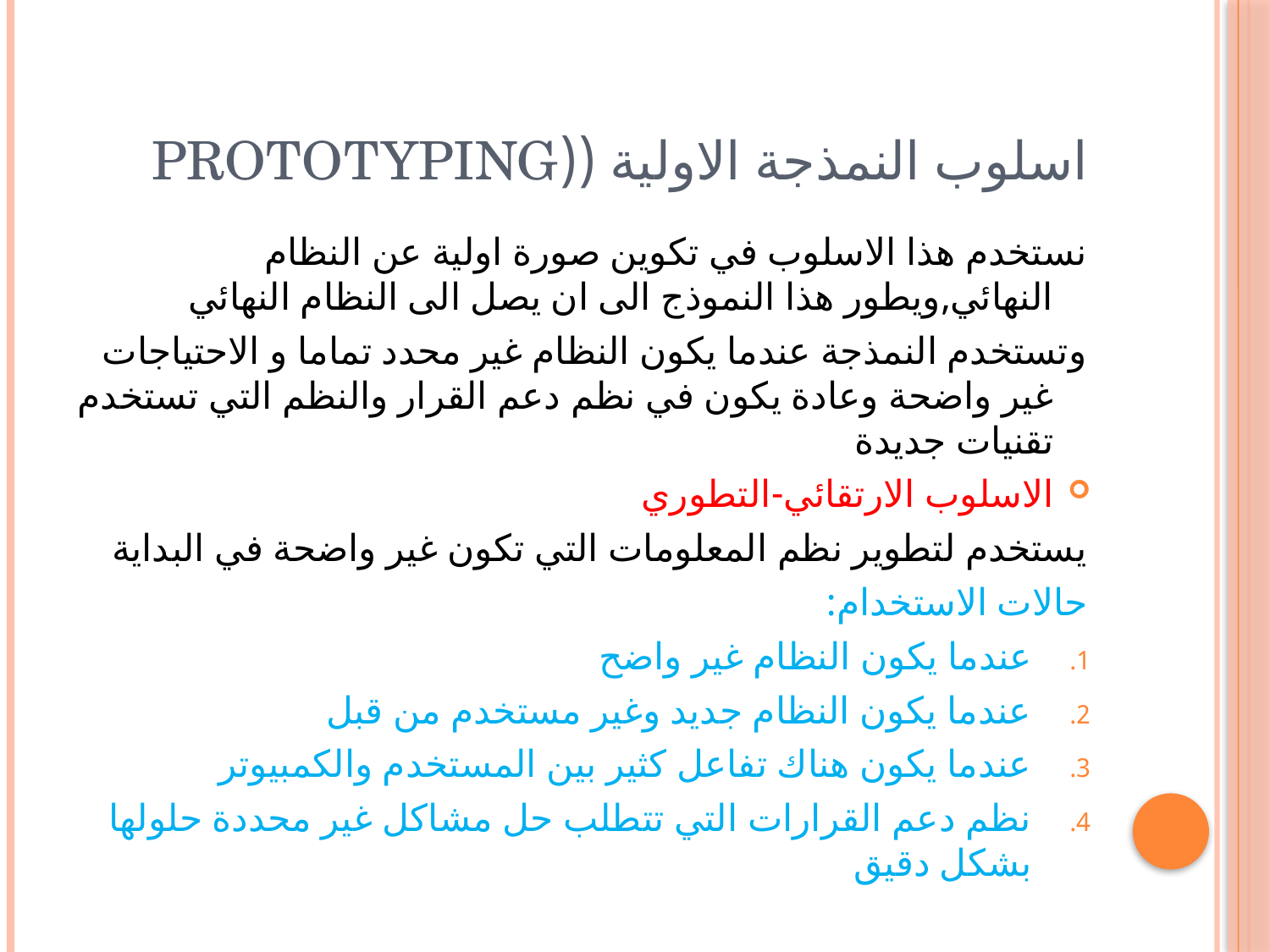

# اسلوب النمذجة الاولية ((prototyping
نستخدم هذا الاسلوب في تكوين صورة اولية عن النظام النهائي,ويطور هذا النموذج الى ان يصل الى النظام النهائي
وتستخدم النمذجة عندما يكون النظام غير محدد تماما و الاحتياجات غير واضحة وعادة يكون في نظم دعم القرار والنظم التي تستخدم تقنيات جديدة
الاسلوب الارتقائي-التطوري
يستخدم لتطوير نظم المعلومات التي تكون غير واضحة في البداية
حالات الاستخدام:
عندما يكون النظام غير واضح
عندما يكون النظام جديد وغير مستخدم من قبل
عندما يكون هناك تفاعل كثير بين المستخدم والكمبيوتر
نظم دعم القرارات التي تتطلب حل مشاكل غير محددة حلولها بشكل دقيق